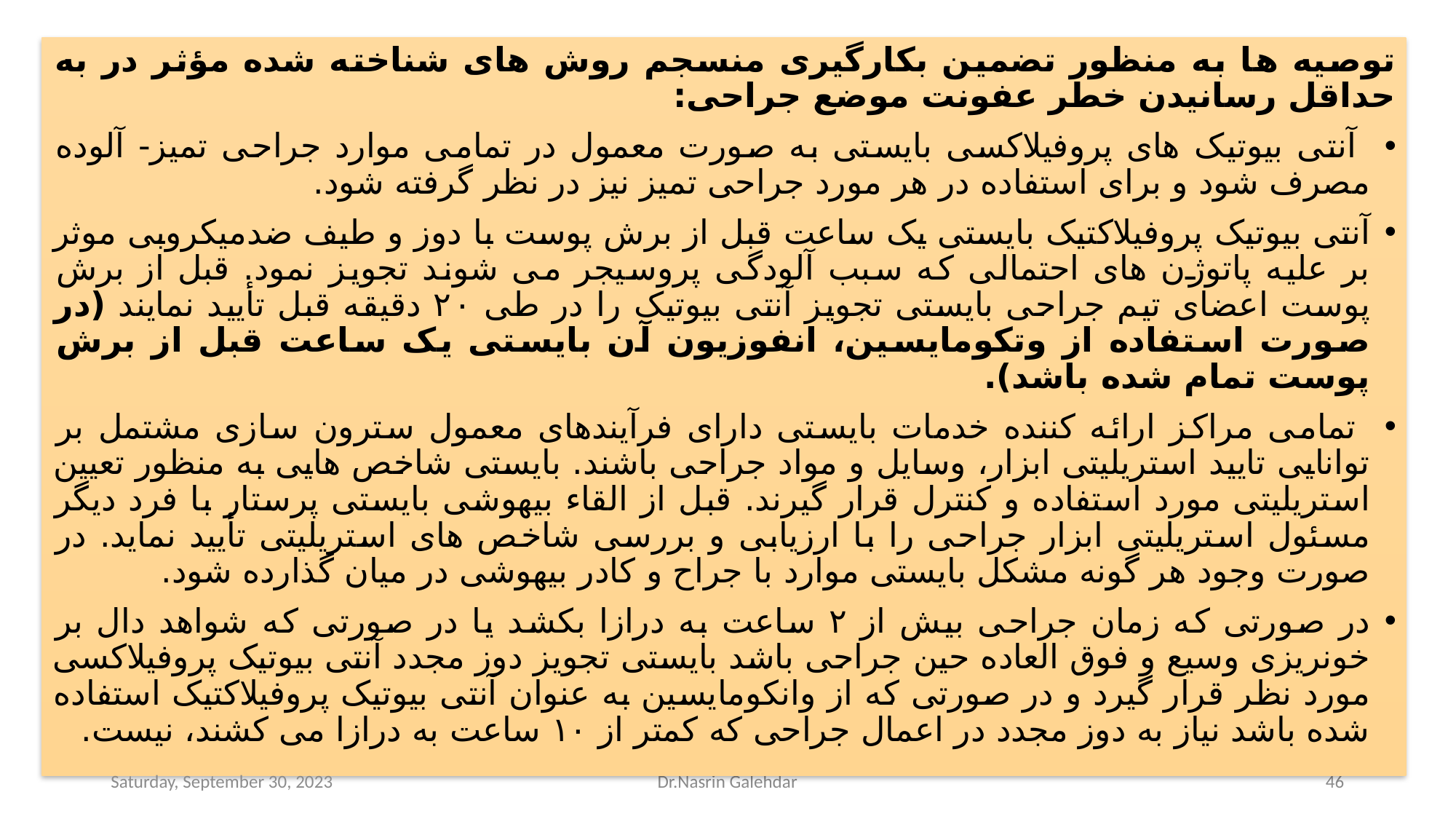

توصیه ها به منظور تضمین بکارگیری منسجم روش های شناخته شده مؤثر در به حداقل رسانیدن خطر عفونت موضع جراحی:
 آنتی بیوتیک های پروفیلاکسی بایستی به صورت معمول در تمامی موارد جراحی تمیز- آلوده مصرف شود و برای استفاده در هر مورد جراحی تمیز نیز در نظر گرفته شود.
آنتی بیوتیک پروفیلاکتیک بایستی یک ساعت قبل از برش پوست با دوز و طیف ضدمیکروبی موثر بر علیه پاتوژن های احتمالی که سبب آلودگی پروسیجر می شوند تجویز نمود. قبل از برش پوست اعضای تیم جراحی بایستی تجویز آنتی بیوتیک را در طی ۲۰ دقیقه قبل تأیید نمایند (در صورت استفاده از وتكومايسين، انفوزيون آن بایستی یک ساعت قبل از برش پوست تمام شده باشد).
 تمامی مراکز ارائه کننده خدمات بایستی دارای فرآیندهای معمول سترون سازی مشتمل بر توانایی تایید استریلیتی ابزار، وسایل و مواد جراحی باشند. بایستی شاخص هایی به منظور تعیین استریلیتی مورد استفاده و کنترل قرار گیرند. قبل از القاء بیهوشی بایستی پرستار با فرد دیگر مسئول استریلیتی ابزار جراحی را با ارزیابی و بررسی شاخص های استریلیتی تأیید نماید. در صورت وجود هر گونه مشکل بایستی موارد با جراح و کادر بیهوشی در میان گذارده شود.
در صورتی که زمان جراحی بیش از ۲ ساعت به درازا بکشد یا در صورتی که شواهد دال بر خونریزی وسيع و فوق العاده حین جراحی باشد بایستی تجویز دوز مجدد آنتی بیوتیک پروفیلاکسی مورد نظر قرار گیرد و در صورتی که از وانکومایسین به عنوان آنتی بیوتیک پروفیلاکتیک استفاده شده باشد نیاز به دوز مجدد در اعمال جراحی که کمتر از ۱۰ ساعت به درازا می کشند، نیست.
Saturday, September 30, 2023
Dr.Nasrin Galehdar
46